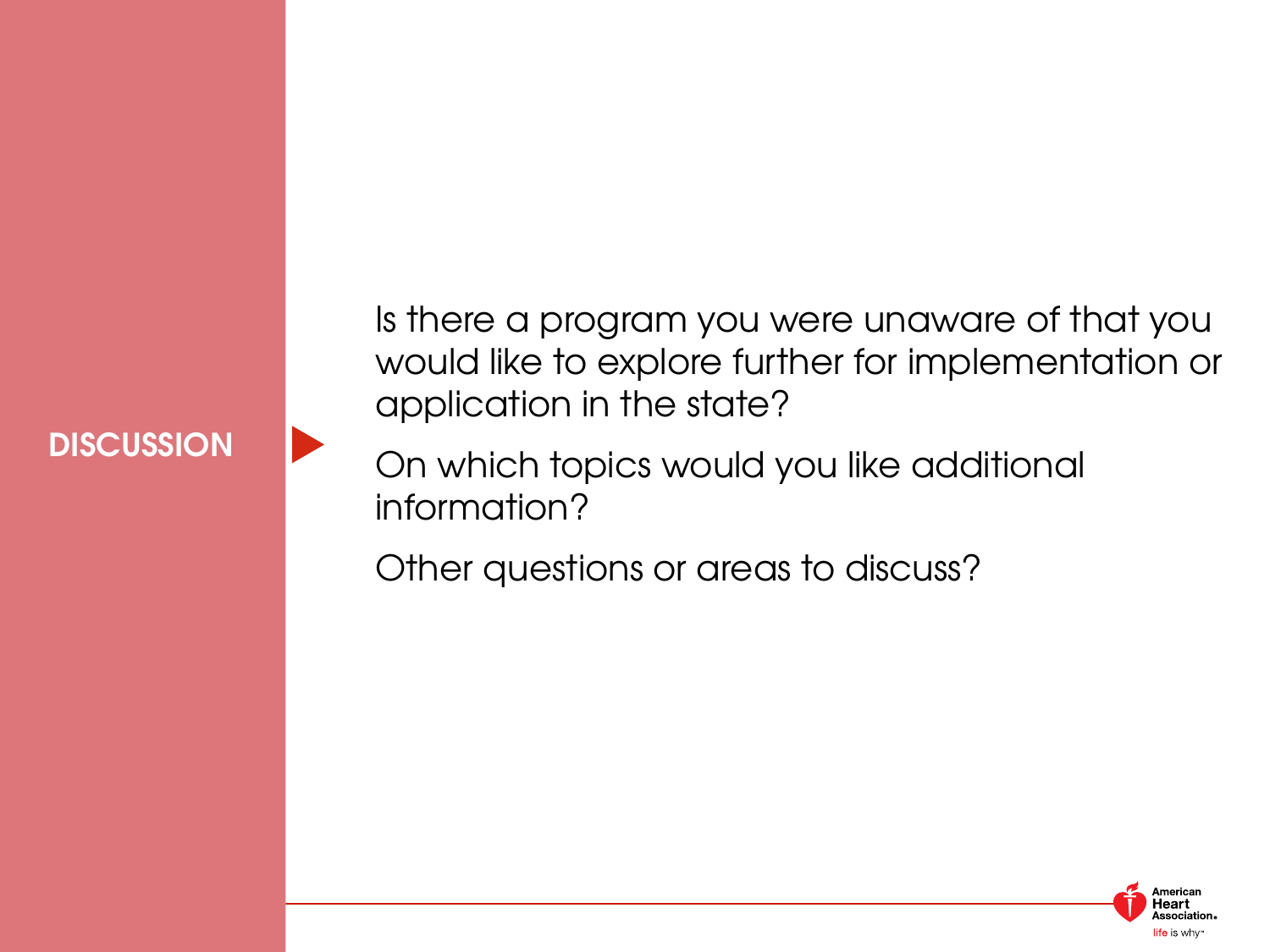

Is there a program you were unaware of that you would like to explore further for implementation or application in the state?
On which topics would you like additional information?
Other questions or areas to discuss?

DISCUSSION